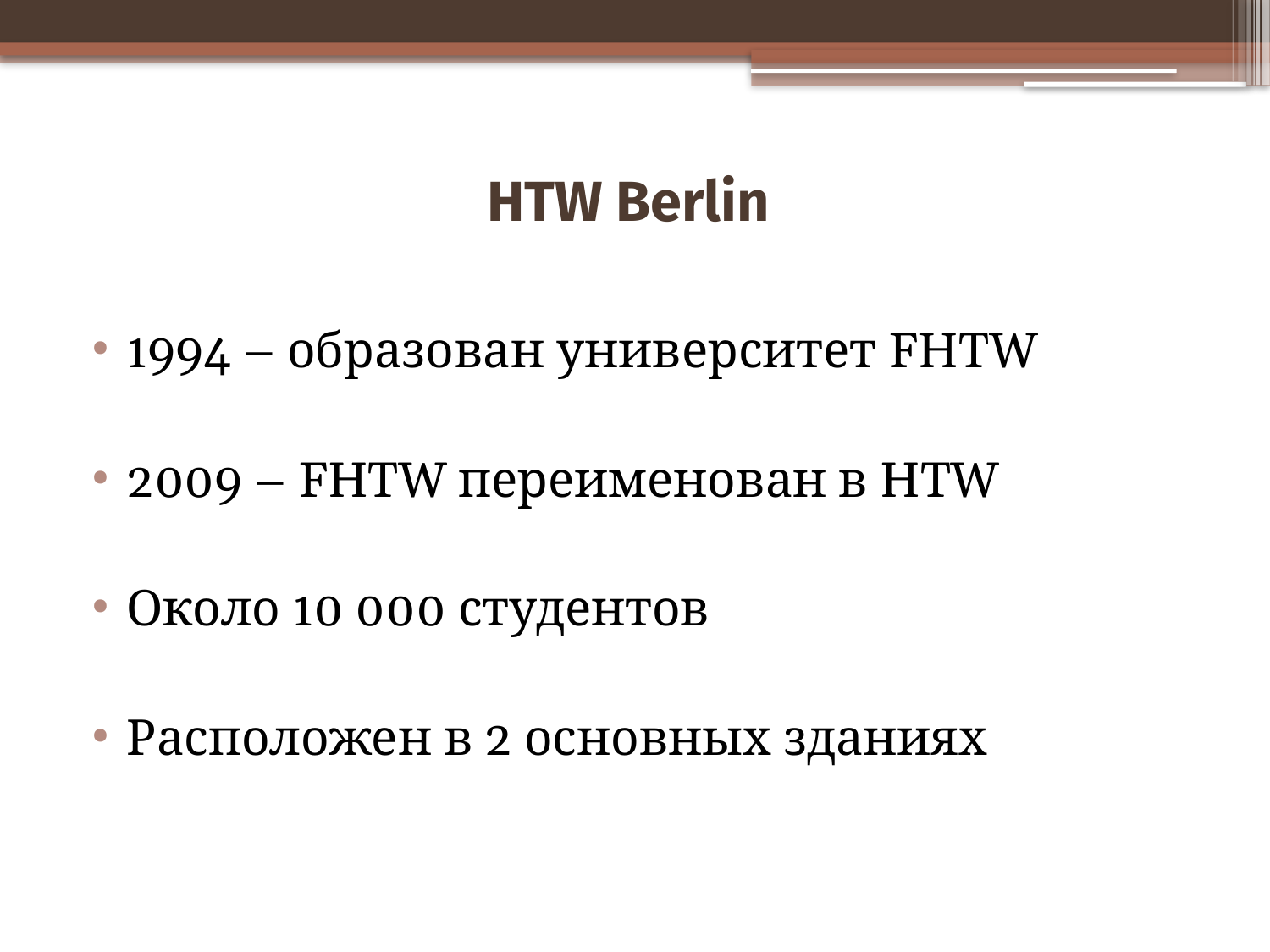

# HTW Berlin
1994 – образован университет FHTW

2009 – FHTW переименован в HTW

Около 10 000 студентов

Расположен в 2 основных зданиях